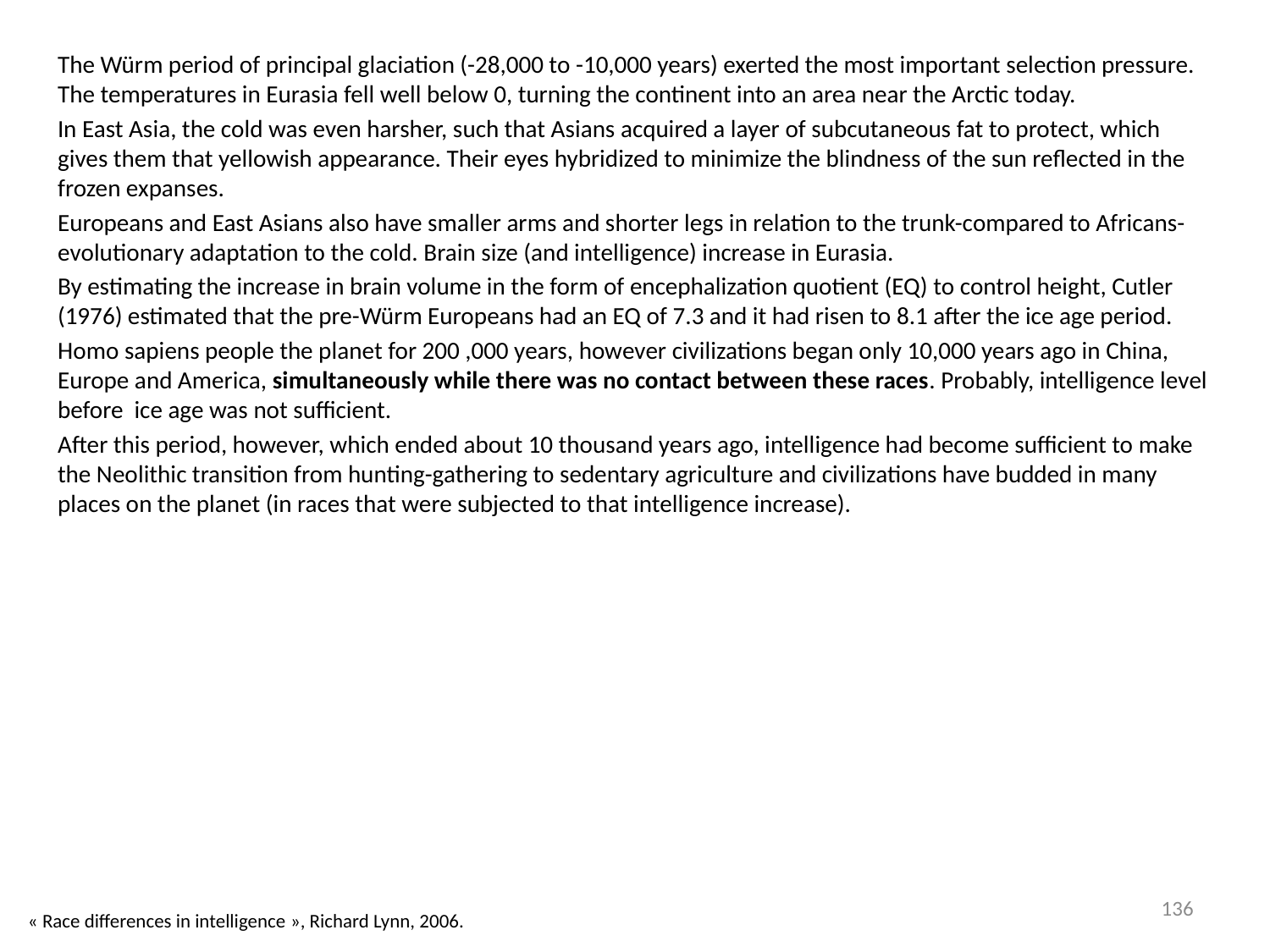

The Würm period of principal glaciation (-28,000 to -10,000 years) exerted the most important selection pressure. The temperatures in Eurasia fell well below 0, turning the continent into an area near the Arctic today.
In East Asia, the cold was even harsher, such that Asians acquired a layer of subcutaneous fat to protect, which gives them that yellowish appearance. Their eyes hybridized to minimize the blindness of the sun reflected in the frozen expanses.
Europeans and East Asians also have smaller arms and shorter legs in relation to the trunk-compared to Africans-evolutionary adaptation to the cold. Brain size (and intelligence) increase in Eurasia.
By estimating the increase in brain volume in the form of encephalization quotient (EQ) to control height, Cutler (1976) estimated that the pre-Würm Europeans had an EQ of 7.3 and it had risen to 8.1 after the ice age period.
Homo sapiens people the planet for 200 ,000 years, however civilizations began only 10,000 years ago in China, Europe and America, simultaneously while there was no contact between these races. Probably, intelligence level before  ice age was not sufficient.
After this period, however, which ended about 10 thousand years ago, intelligence had become sufficient to make the Neolithic transition from hunting-gathering to sedentary agriculture and civilizations have budded in many places on the planet (in races that were subjected to that intelligence increase).
136
« Race differences in intelligence », Richard Lynn, 2006.